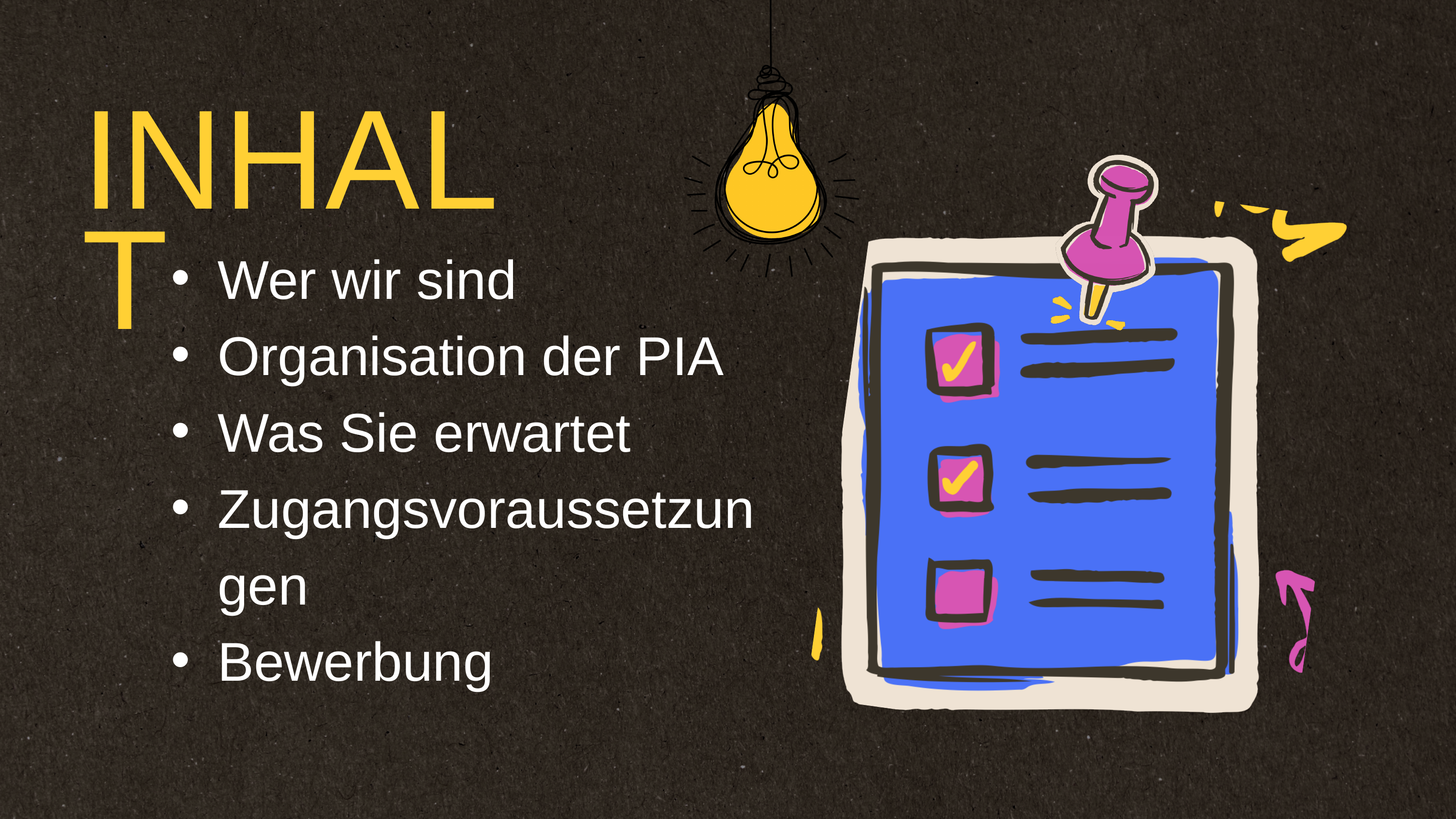

INHALT

Wer wir sind
Organisation der PIA
Was Sie erwartet
Zugangsvoraussetzungen
Bewerbung